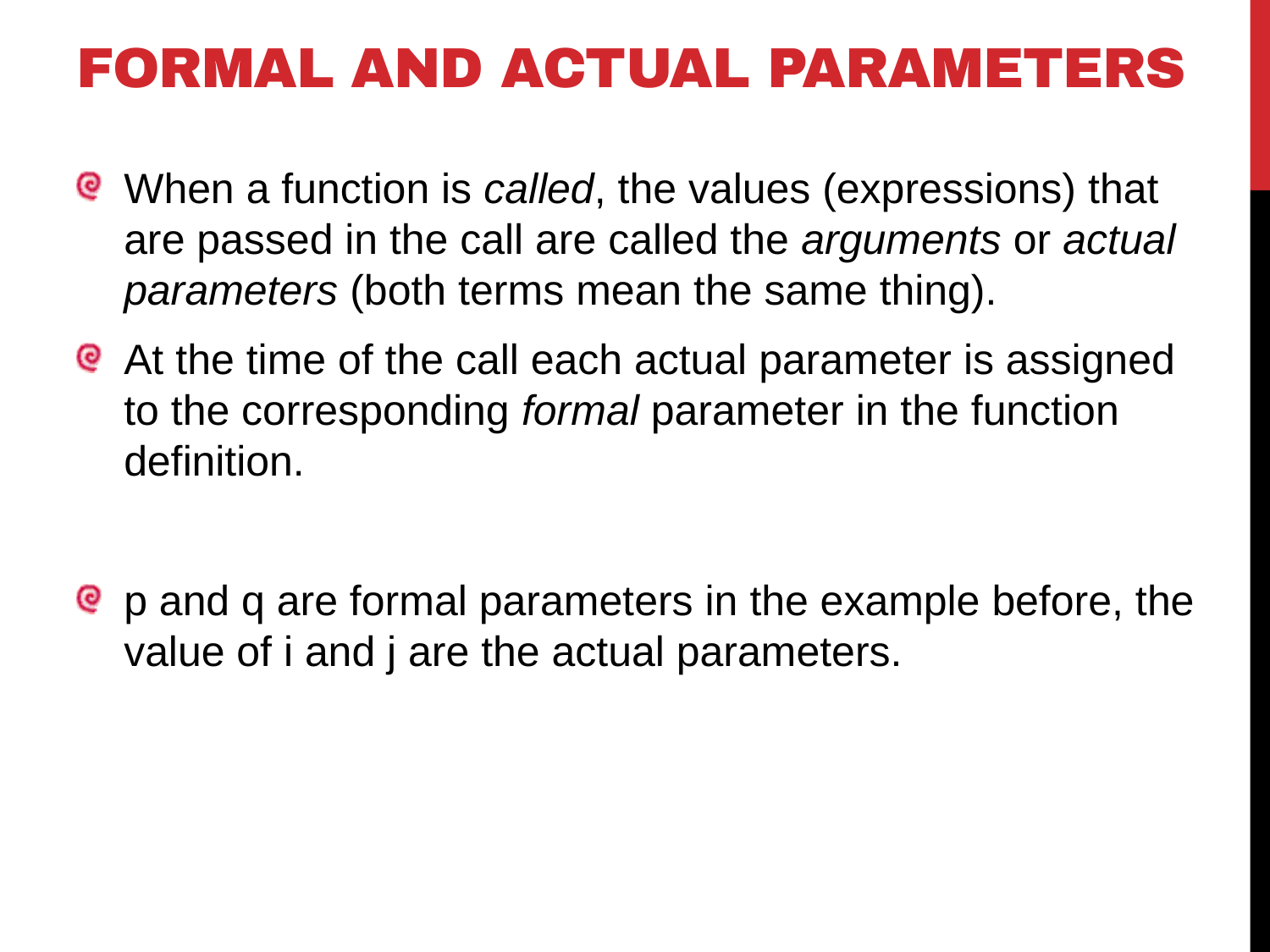

# Formal and actual parameters
When a function is called, the values (expressions) that are passed in the call are called the arguments or actual parameters (both terms mean the same thing).
At the time of the call each actual parameter is assigned to the corresponding formal parameter in the function definition.

p and q are formal parameters in the example before, the value of i and j are the actual parameters.